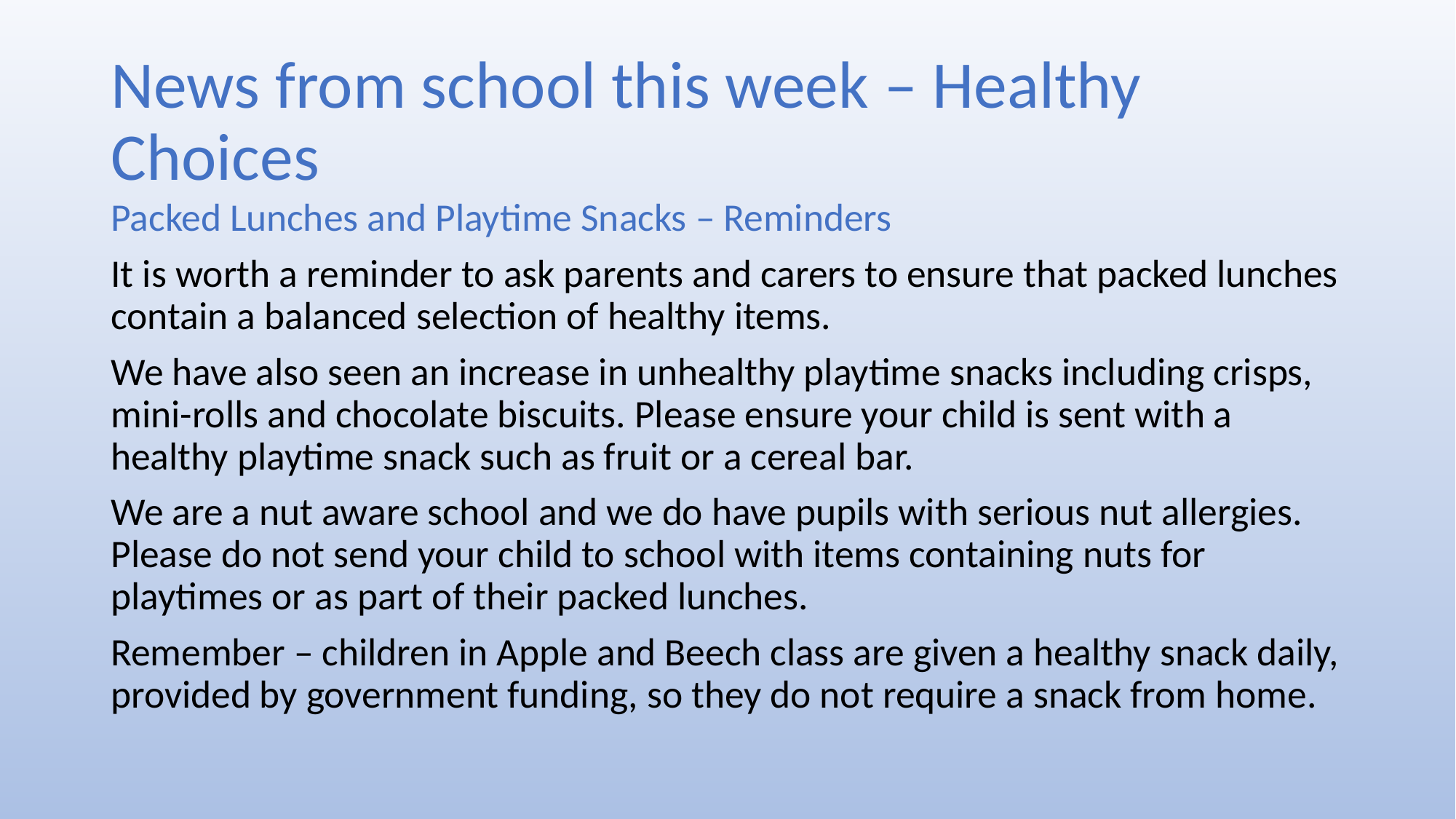

# News from school this week – Healthy Choices
Packed Lunches and Playtime Snacks – Reminders
It is worth a reminder to ask parents and carers to ensure that packed lunches contain a balanced selection of healthy items.
We have also seen an increase in unhealthy playtime snacks including crisps, mini-rolls and chocolate biscuits. Please ensure your child is sent with a healthy playtime snack such as fruit or a cereal bar.
We are a nut aware school and we do have pupils with serious nut allergies.  Please do not send your child to school with items containing nuts for playtimes or as part of their packed lunches.
Remember – children in Apple and Beech class are given a healthy snack daily, provided by government funding, so they do not require a snack from home.